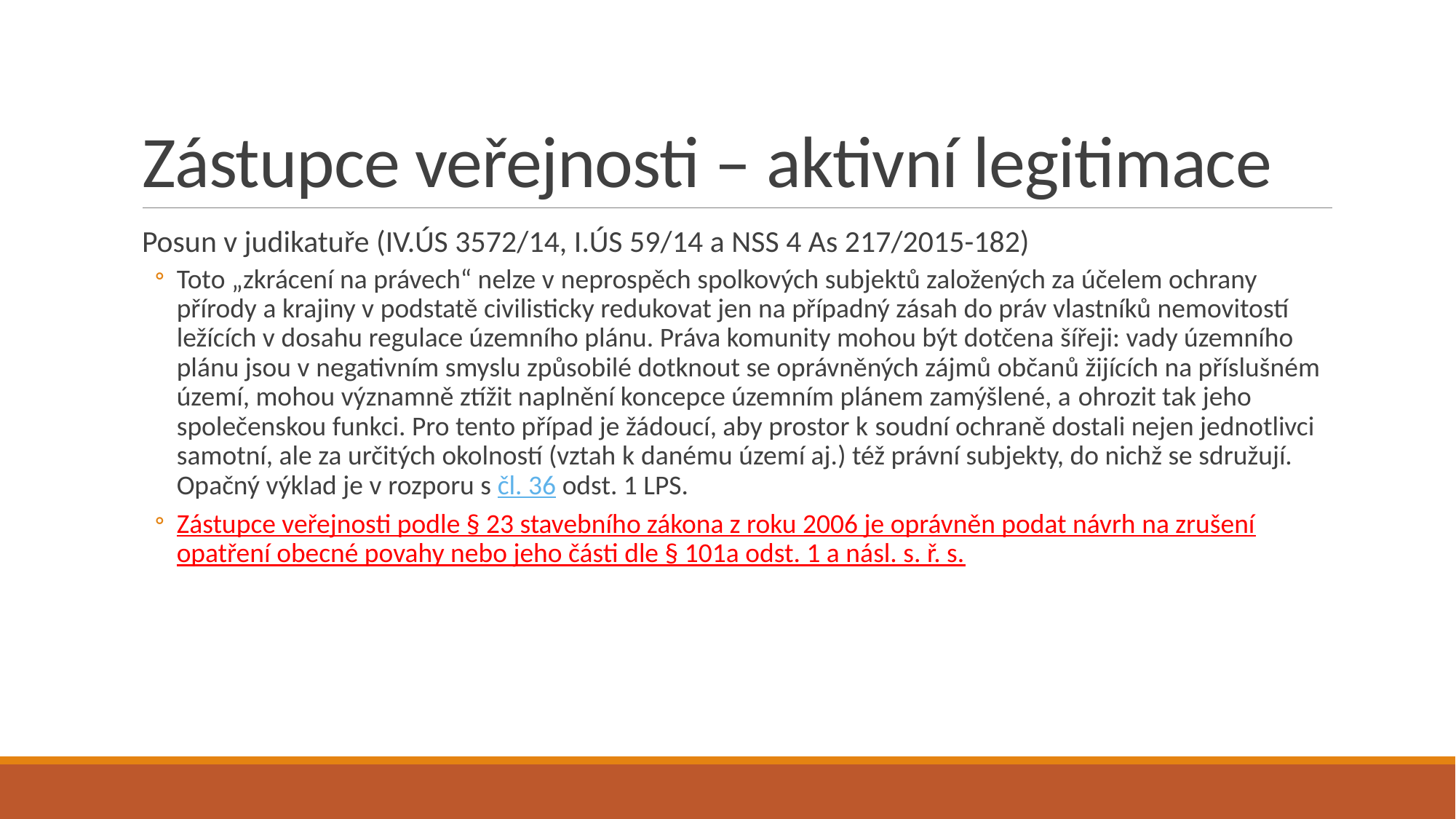

# Zástupce veřejnosti – aktivní legitimace
Posun v judikatuře (IV.ÚS 3572/14, I.ÚS 59/14 a NSS 4 As 217/2015-182)
Toto „zkrácení na právech“ nelze v neprospěch spolkových subjektů založených za účelem ochrany přírody a krajiny v podstatě civilisticky redukovat jen na případný zásah do práv vlastníků nemovitostí ležících v dosahu regulace územního plánu. Práva komunity mohou být dotčena šířeji: vady územního plánu jsou v negativním smyslu způsobilé dotknout se oprávněných zájmů občanů žijících na příslušném území, mohou významně ztížit naplnění koncepce územním plánem zamýšlené, a ohrozit tak jeho společenskou funkci. Pro tento případ je žádoucí, aby prostor k soudní ochraně dostali nejen jednotlivci samotní, ale za určitých okolností (vztah k danému území aj.) též právní subjekty, do nichž se sdružují. Opačný výklad je v rozporu s čl. 36 odst. 1 LPS.
Zástupce veřejnosti podle § 23 stavebního zákona z roku 2006 je oprávněn podat návrh na zrušení opatření obecné povahy nebo jeho části dle § 101a odst. 1 a násl. s. ř. s.